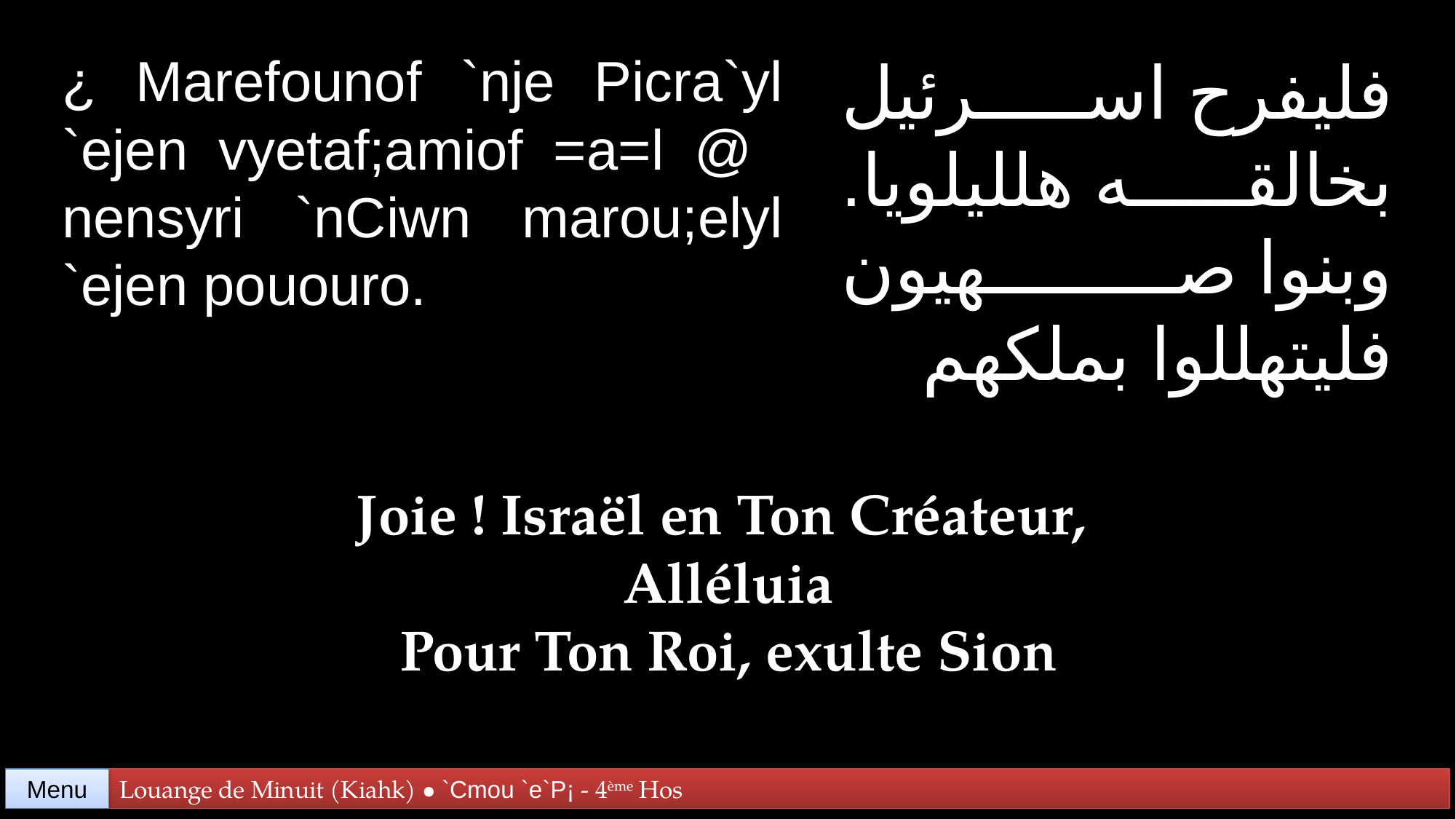

¿ Marefounof `nje Picra`yl
`ejen vyetaf;amiof =a=l @  nensyri `nCiwn marou;elyl
`ejen pououro.
فليفرح اسرئيل بخالقه هلليلويا. وبنوا صهيون فليتهللوا بملكهم
Joie ! Israël en Ton Créateur,
Alléluia
Pour Ton Roi, exulte Sion
Menu
Louange de Minuit (Kiahk) • `Cmou `e`P¡ - 4ème Hos